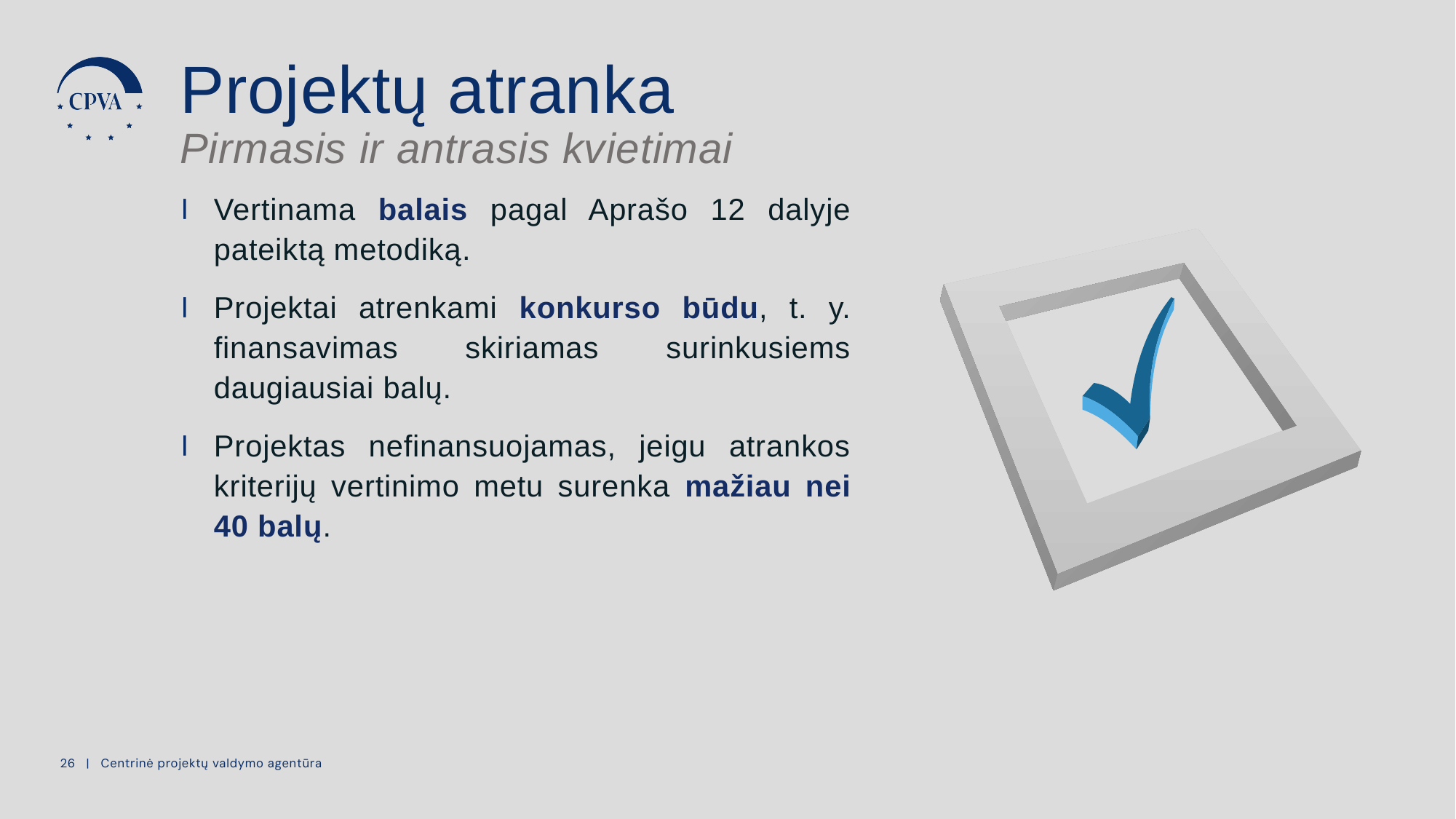

Projektų atranka
Pirmasis ir antrasis kvietimai

Vertinama balais pagal Aprašo 12 dalyje pateiktą metodiką.
Projektai atrenkami konkurso būdu, t. y. finansavimas skiriamas surinkusiems daugiausiai balų.
Projektas nefinansuojamas, jeigu atrankos kriterijų vertinimo metu surenka mažiau nei 40 balų.

26   |   Centrinė projektų valdymo agentūra